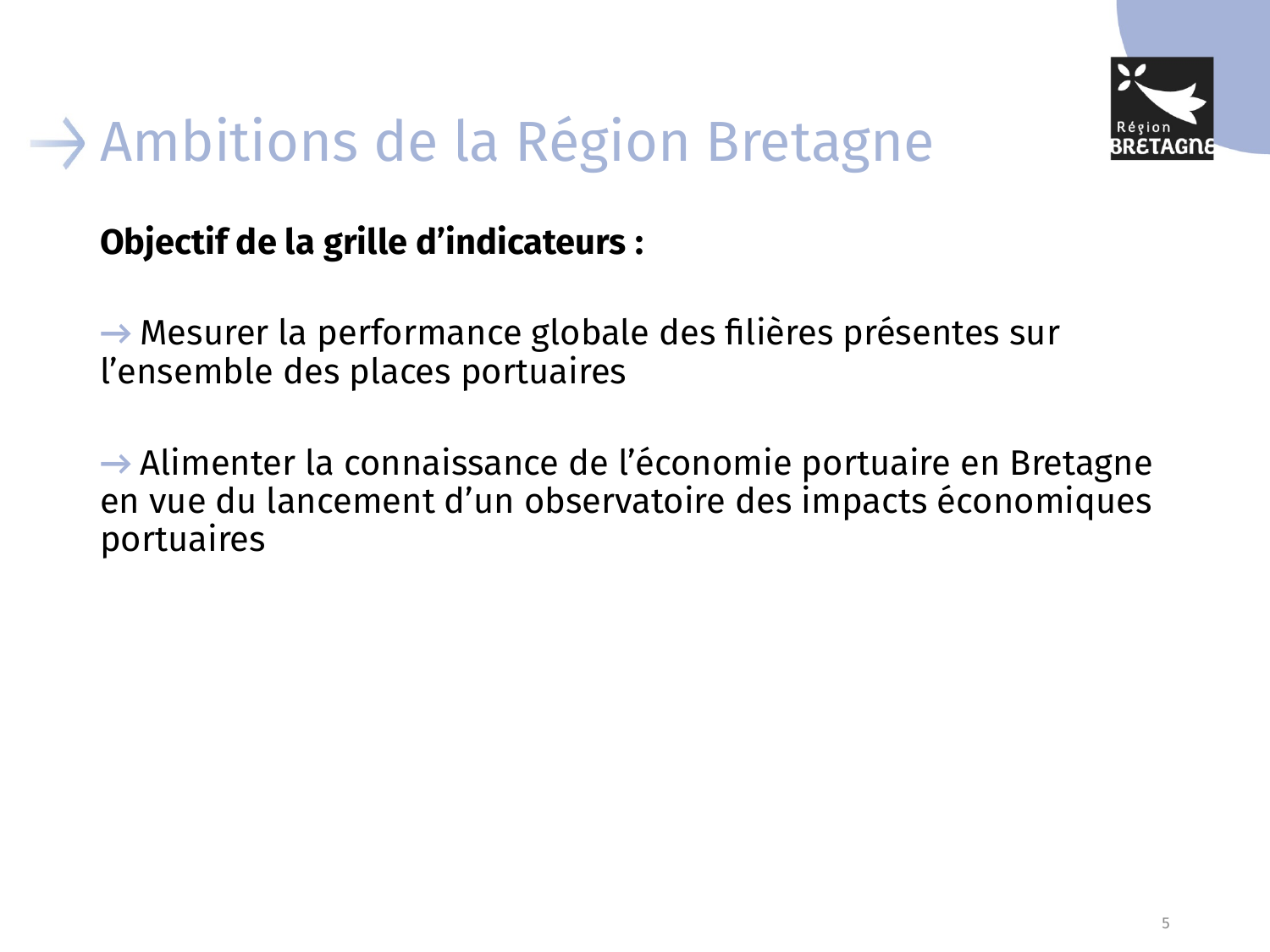

# Ambitions de la Région Bretagne
Objectif de la grille d’indicateurs :

→ Mesurer la performance globale des filières présentes sur l’ensemble des places portuaires

→ Alimenter la connaissance de l’économie portuaire en Bretagne en vue du lancement d’un observatoire des impacts économiques portuaires

5